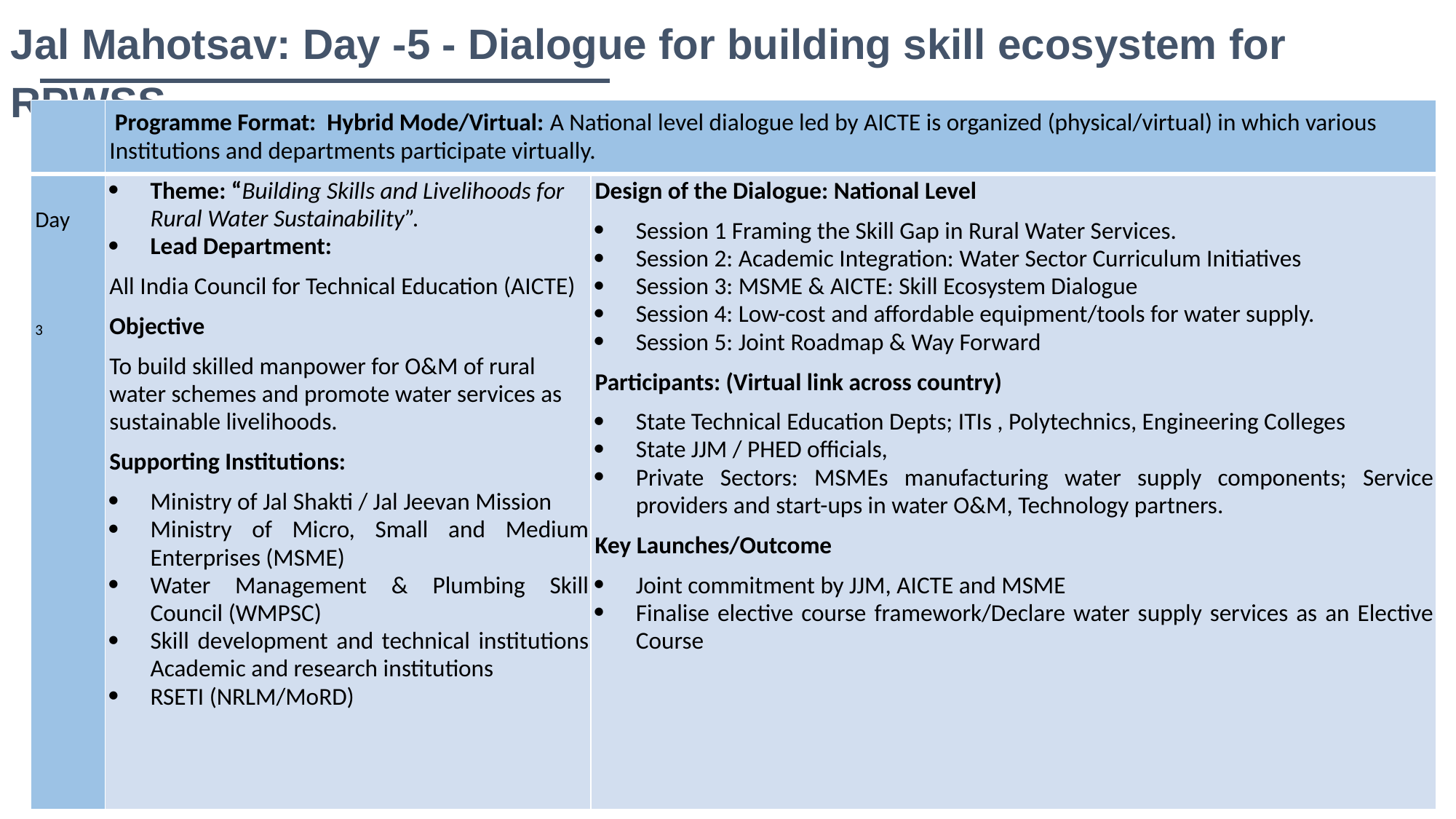

Jal Mahotsav: Day -5 - Dialogue for building skill ecosystem for RPWSS
|  | Programme Format: Hybrid Mode/Virtual: A National level dialogue led by AICTE is organized (physical/virtual) in which various Institutions and departments participate virtually. |  |
| --- | --- | --- |
| Day     3 | Theme: “Building Skills and Livelihoods for Rural Water Sustainability”. Lead Department: All India Council for Technical Education (AICTE) Objective To build skilled manpower for O&M of rural water schemes and promote water services as sustainable livelihoods. Supporting Institutions: Ministry of Jal Shakti / Jal Jeevan Mission Ministry of Micro, Small and Medium Enterprises (MSME) Water Management & Plumbing Skill Council (WMPSC) Skill development and technical institutions Academic and research institutions RSETI (NRLM/MoRD) | Design of the Dialogue: National Level Session 1 Framing the Skill Gap in Rural Water Services. Session 2: Academic Integration: Water Sector Curriculum Initiatives Session 3: MSME & AICTE: Skill Ecosystem Dialogue Session 4: Low-cost and affordable equipment/tools for water supply. Session 5: Joint Roadmap & Way Forward Participants: (Virtual link across country) State Technical Education Depts; ITIs , Polytechnics, Engineering Colleges State JJM / PHED officials, Private Sectors: MSMEs manufacturing water supply components; Service providers and start-ups in water O&M, Technology partners. Key Launches/Outcome Joint commitment by JJM, AICTE and MSME Finalise elective course framework/Declare water supply services as an Elective Course |